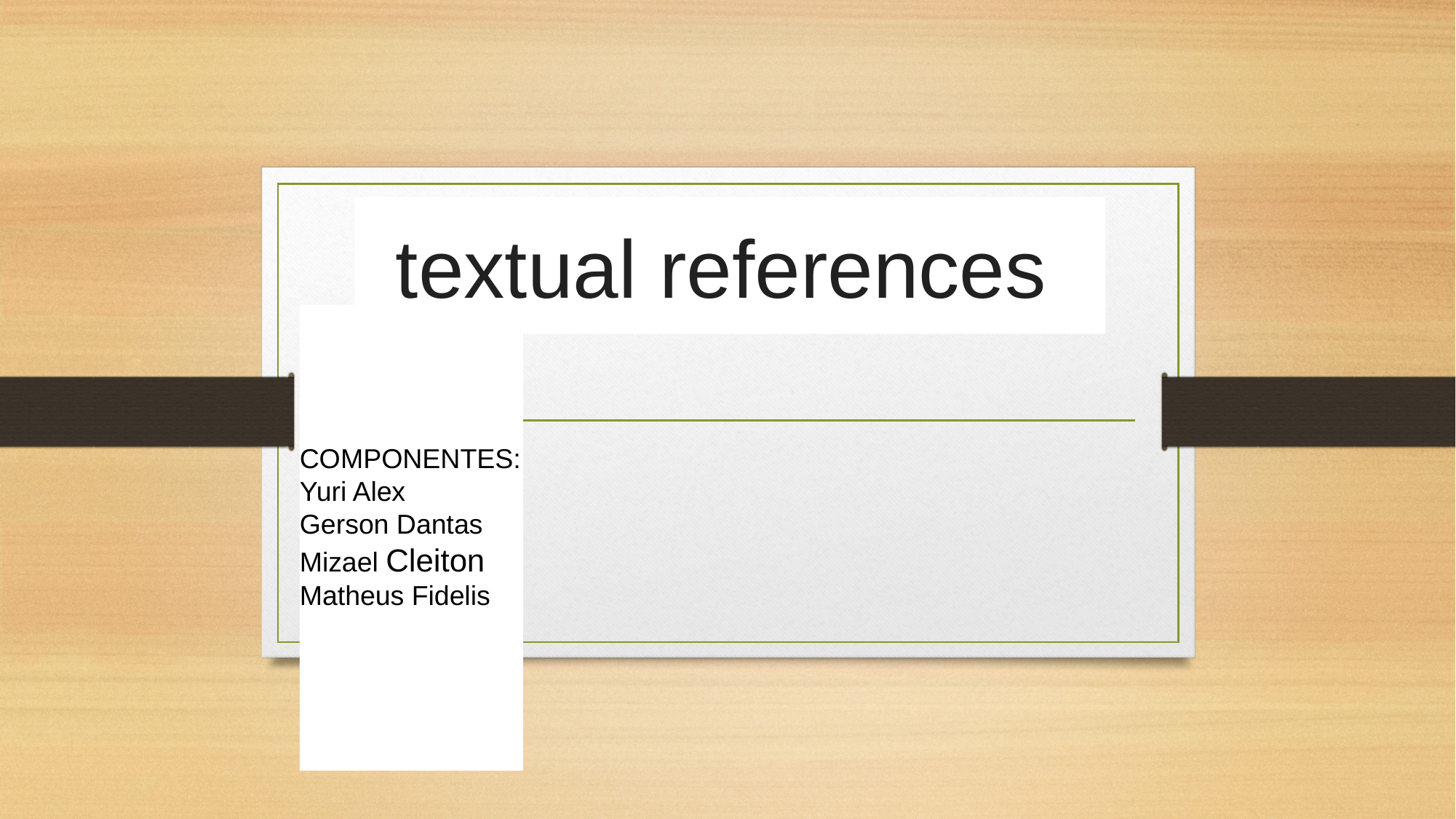

# textual references
COMPONENTES:
Yuri Alex
Gerson Dantas
Mizael Cleiton
Matheus Fidelis